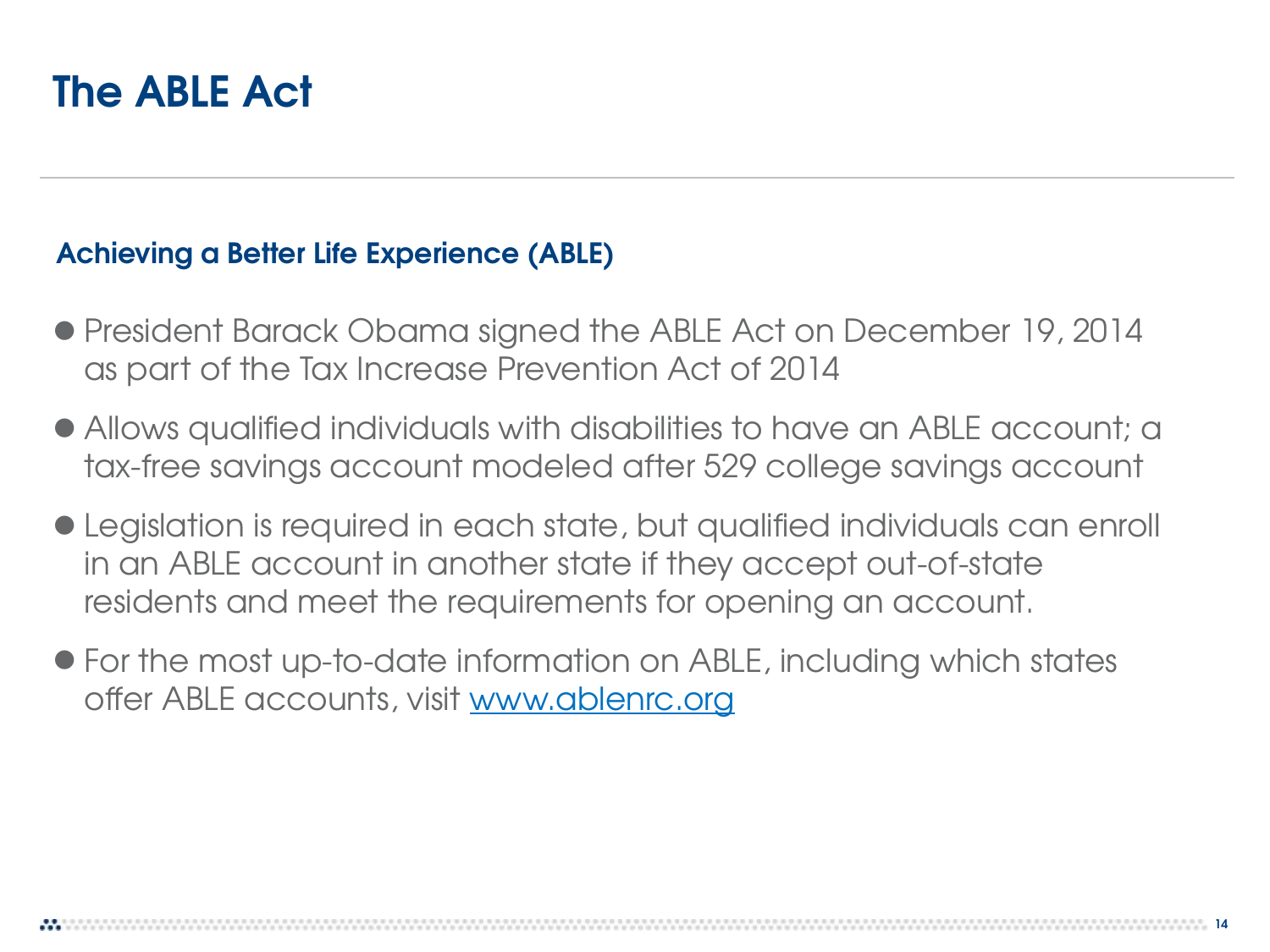

# The ABLE Act
Achieving a Better Life Experience (ABLE)
President Barack Obama signed the ABLE Act on December 19, 2014 as part of the Tax Increase Prevention Act of 2014
Allows qualified individuals with disabilities to have an ABLE account; a tax-free savings account modeled after 529 college savings account
Legislation is required in each state, but qualified individuals can enroll in an ABLE account in another state if they accept out-of-state residents and meet the requirements for opening an account.
For the most up-to-date information on ABLE, including which states offer ABLE accounts, visit www.ablenrc.org